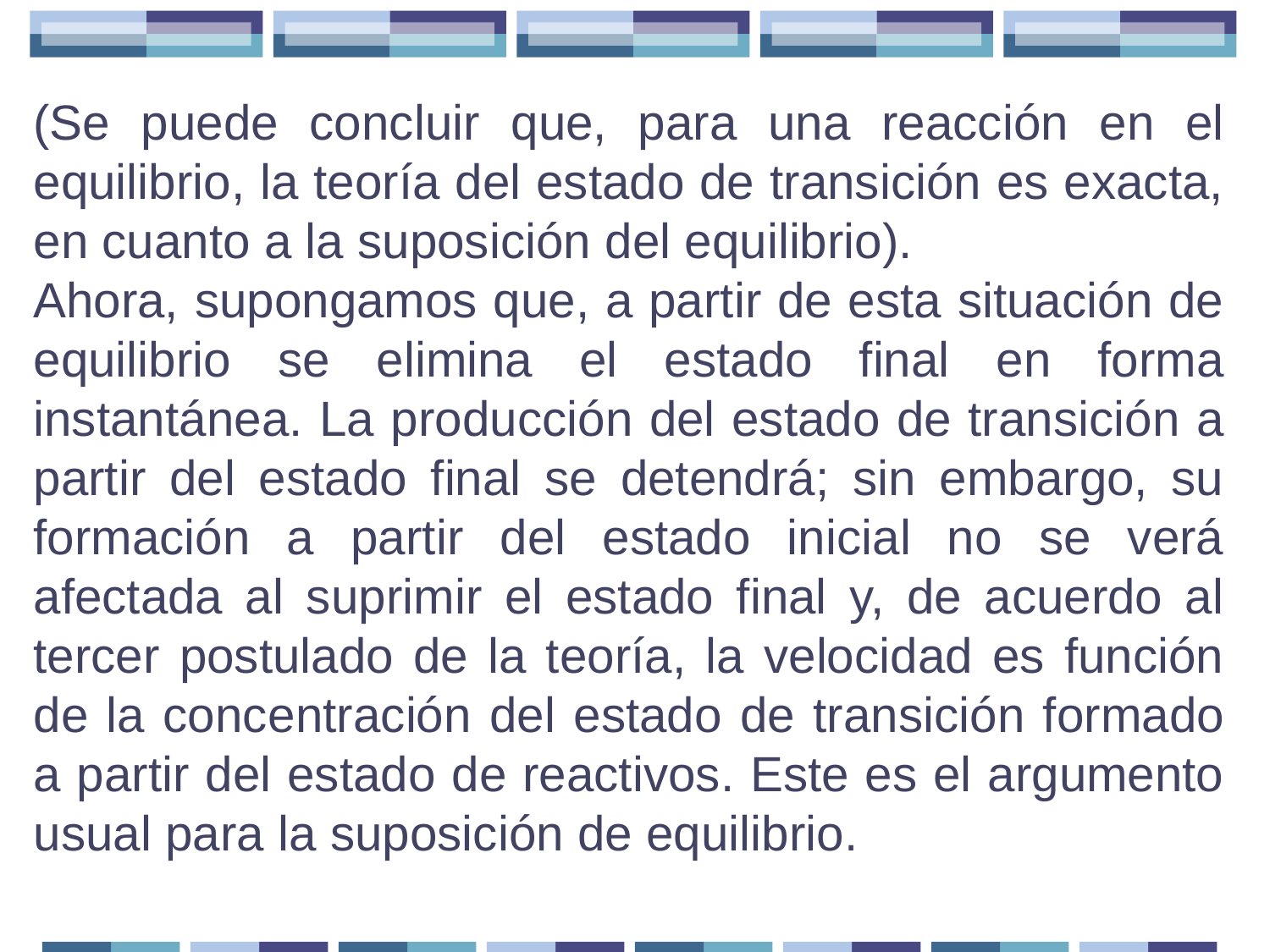

(Se puede concluir que, para una reacción en el equilibrio, la teoría del estado de transición es exacta, en cuanto a la suposición del equilibrio).
Ahora, supongamos que, a partir de esta situación de equilibrio se elimina el estado final en forma instantánea. La producción del estado de transición a partir del estado final se detendrá; sin embargo, su formación a partir del estado inicial no se verá afectada al suprimir el estado final y, de acuerdo al tercer postulado de la teoría, la velocidad es función de la concentración del estado de transición formado a partir del estado de reactivos. Este es el argumento usual para la suposición de equilibrio.